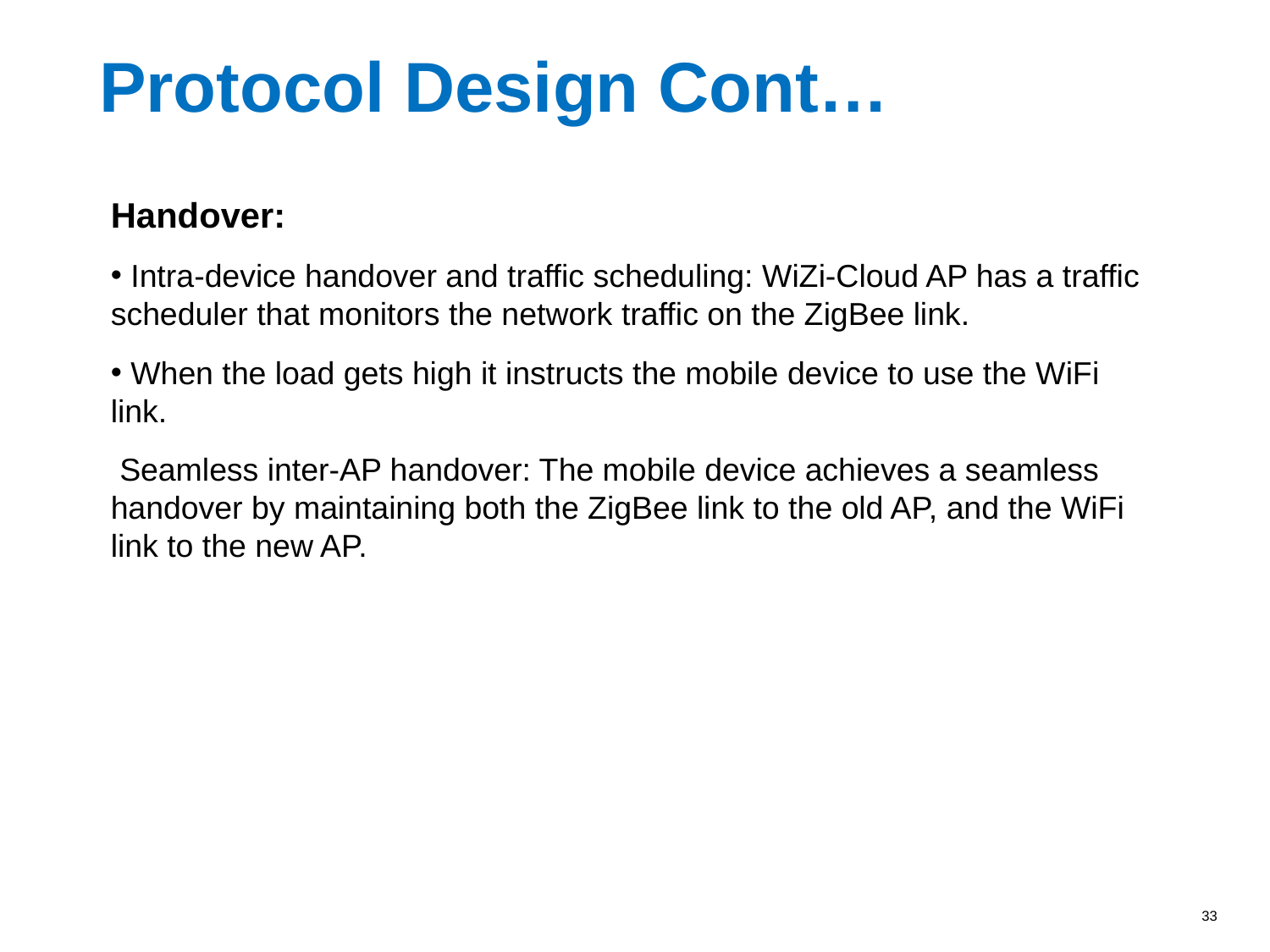

# Protocol Design Cont…
Handover:
 Intra-device handover and traffic scheduling: WiZi-Cloud AP has a traffic scheduler that monitors the network traffic on the ZigBee link.
 When the load gets high it instructs the mobile device to use the WiFi link.
 Seamless inter-AP handover: The mobile device achieves a seamless handover by maintaining both the ZigBee link to the old AP, and the WiFi link to the new AP.
33